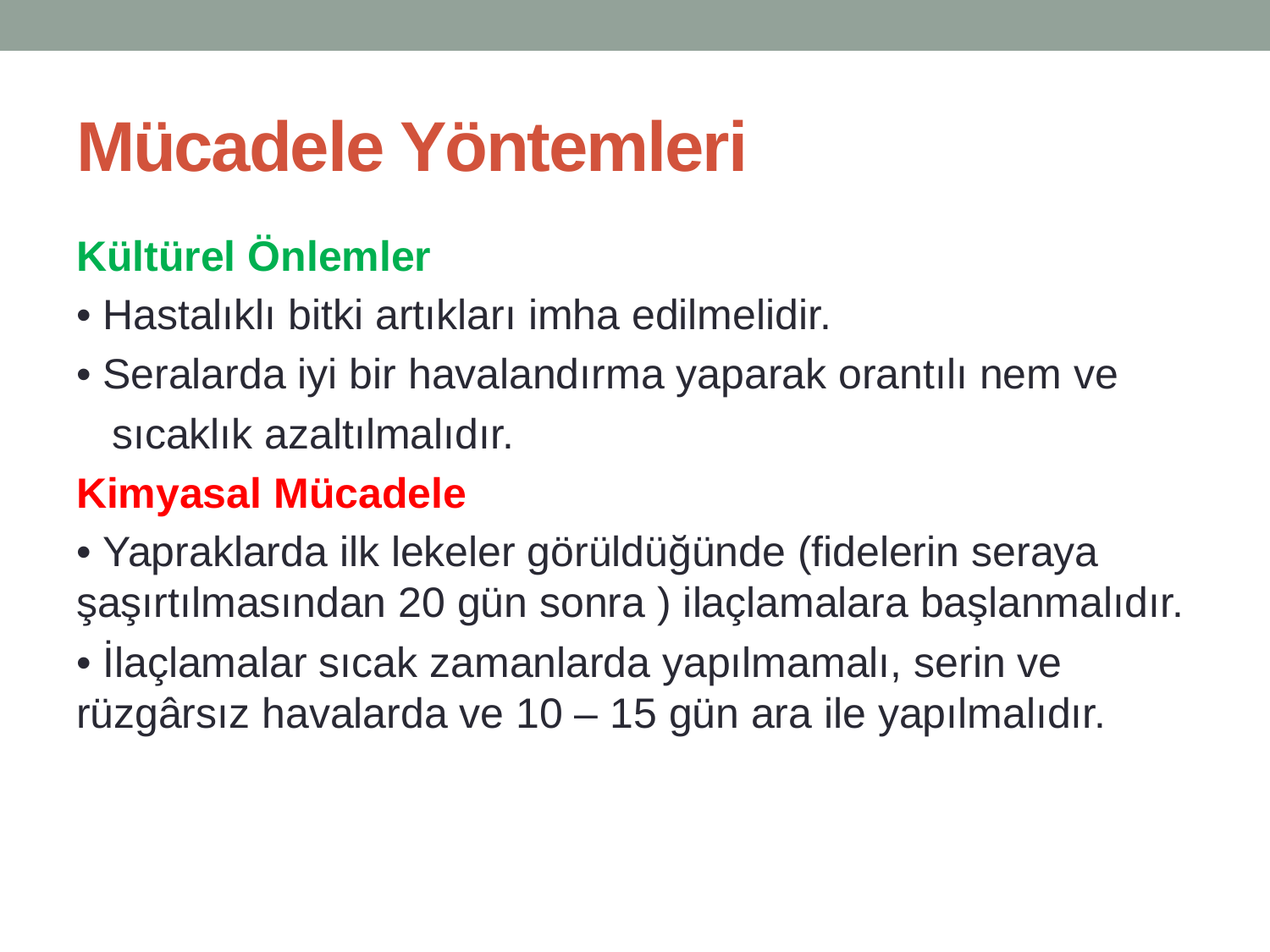

# Mücadele Yöntemleri
Kültürel Önlemler
• Hastalıklı bitki artıkları imha edilmelidir.
• Seralarda iyi bir havalandırma yaparak orantılı nem ve
   sıcaklık azaltılmalıdır.
Kimyasal Mücadele
• Yapraklarda ilk lekeler görüldüğünde (fidelerin seraya şaşırtılmasından 20 gün sonra ) ilaçlamalara başlanmalıdır.
• İlaçlamalar sıcak zamanlarda yapılmamalı, serin ve rüzgârsız havalarda ve 10 – 15 gün ara ile yapılmalıdır.